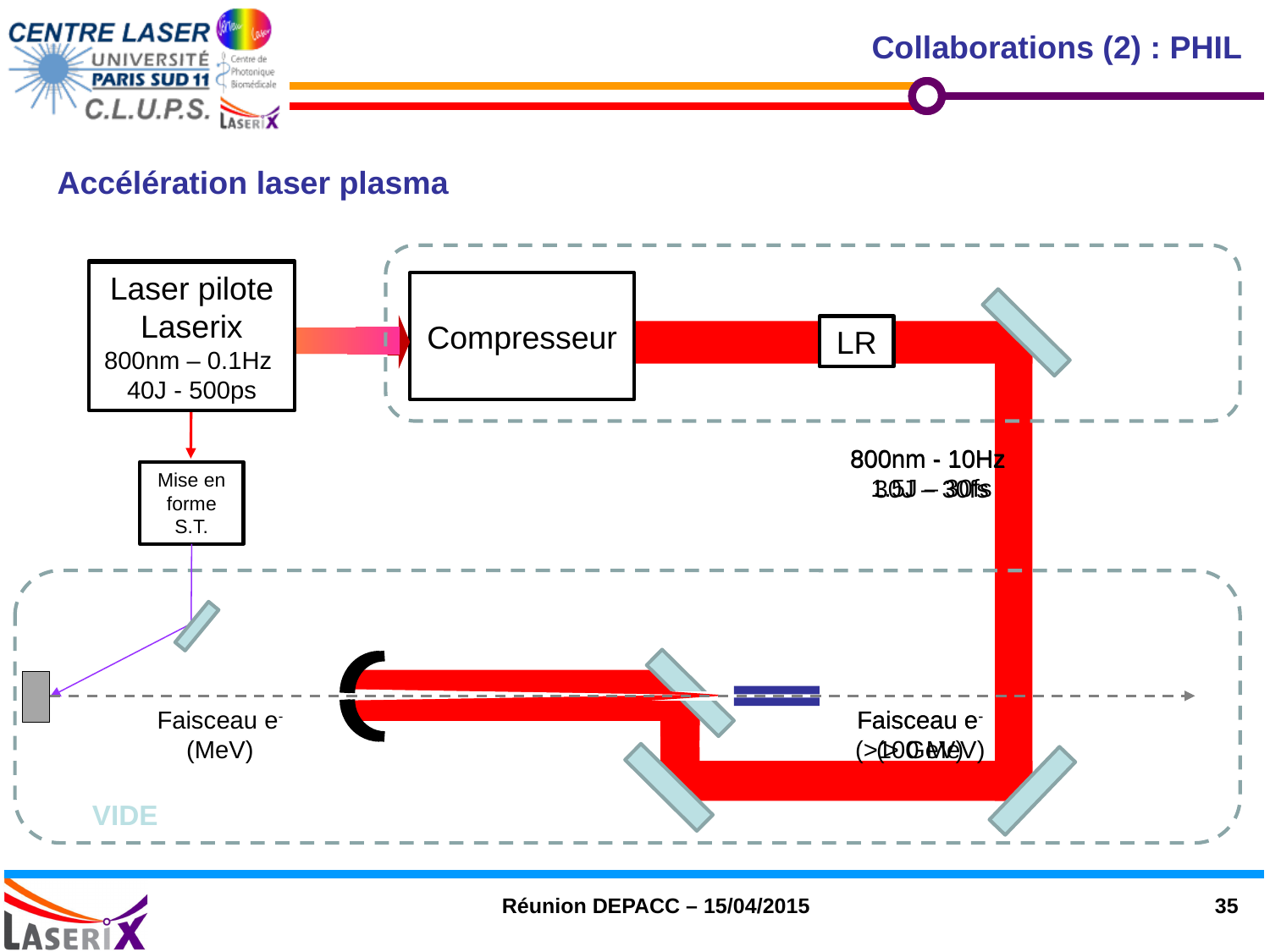

Collaborations (2) : PHIL
Accélération laser plasma

Laser pilote
Laserix
800nm - 10Hz
2.5J - 500ps

800nm - 10Hz
1.5J – 30fs
Faisceau e-
(>100 MeV)
Laser pilote
Laserix
800nm – 0.1Hz
40J - 500ps

800nm - 10Hz
30J – 30fs
Faisceau e-
(> GeV)

Compresseur

LR

Mise en forme
S.T.

Faisceau e-
(MeV)

VIDE
Réunion DEPACC – 15/04/2015
35